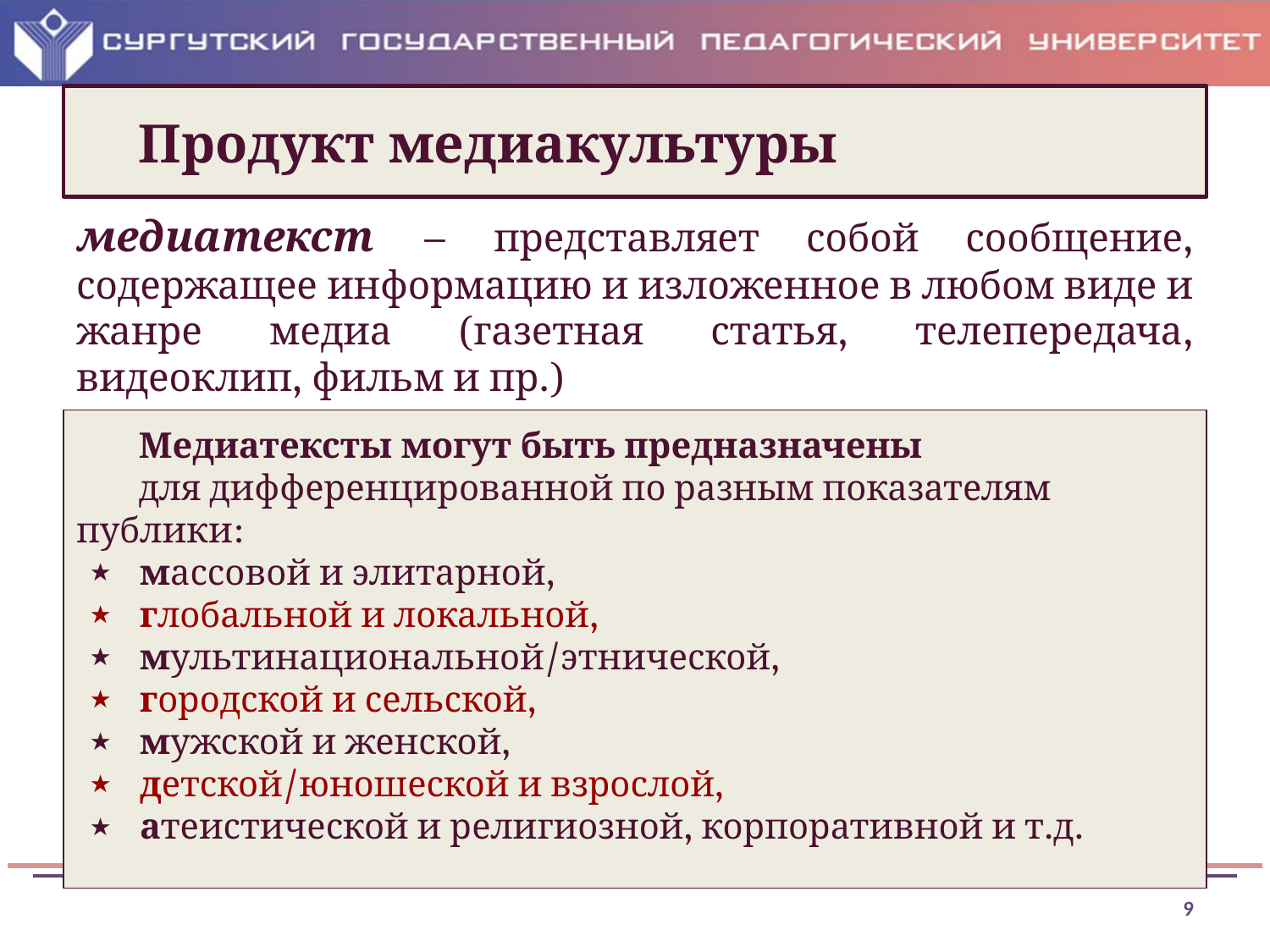

# Продукт медиакультуры
медиатекст – представляет собой сообщение, содержащее информацию и изложенное в любом виде и жанре медиа (газетная статья, телепередача, видеоклип, фильм и пр.)

Медиатексты могут быть предназначены
для дифференцированной по разным показателям публики:
массовой и элитарной,
глобальной и локальной,
мультинациональной/этнической,
городской и сельской,
мужской и женской,
детской/юношеской и взрослой,
атеистической и религиозной, корпоративной и т.д.

9